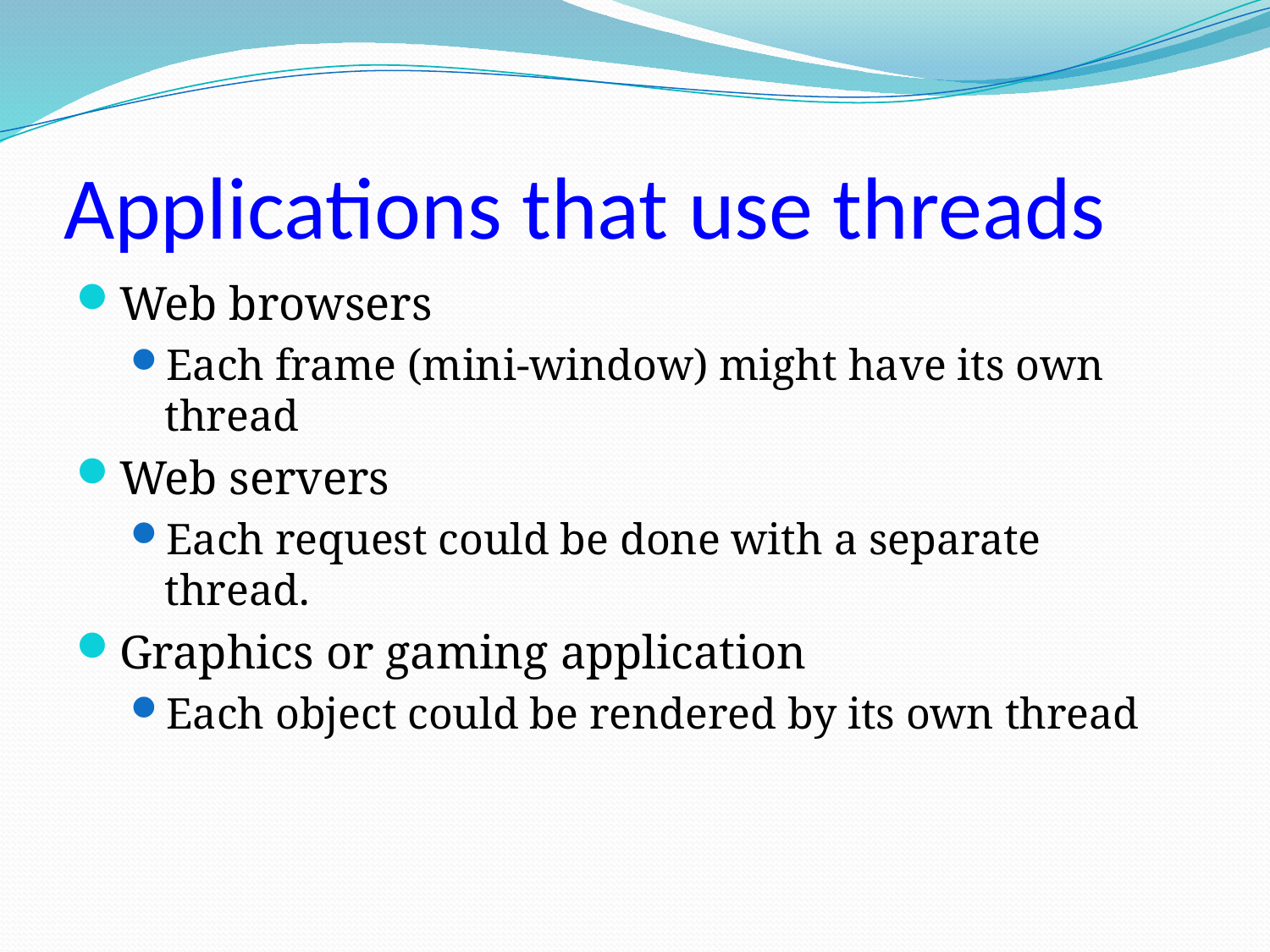

# Applications that use threads
Web browsers
Each frame (mini-window) might have its own thread
Web servers
Each request could be done with a separate thread.
Graphics or gaming application
Each object could be rendered by its own thread